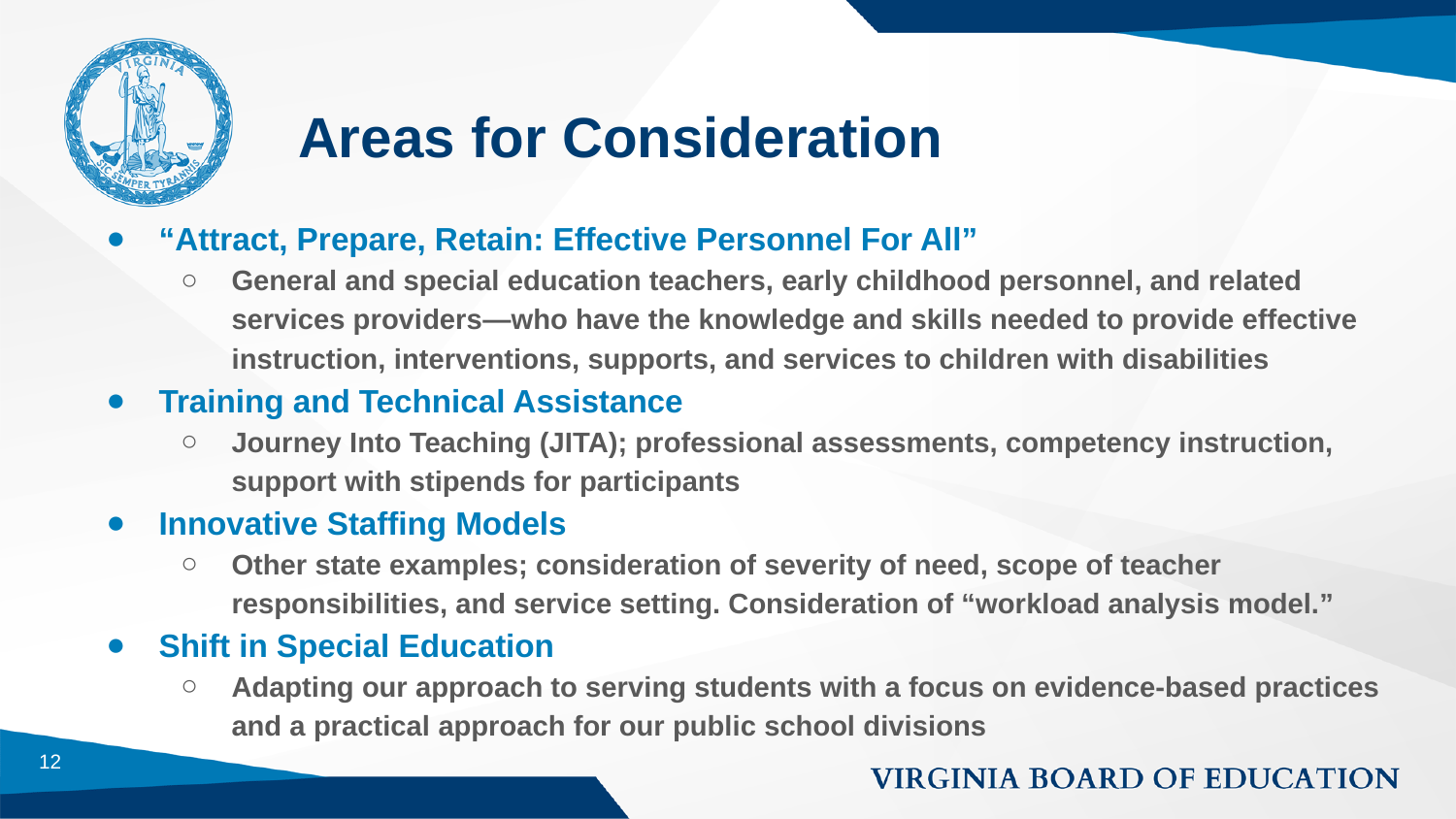

# Areas for Consideration
“Attract, Prepare, Retain: Effective Personnel For All”
General and special education teachers, early childhood personnel, and related services providers—who have the knowledge and skills needed to provide effective instruction, interventions, supports, and services to children with disabilities
Training and Technical Assistance
Journey Into Teaching (JITA); professional assessments, competency instruction, support with stipends for participants
Innovative Staffing Models
Other state examples; consideration of severity of need, scope of teacher responsibilities, and service setting. Consideration of “workload analysis model.”
Shift in Special Education
Adapting our approach to serving students with a focus on evidence-based practices and a practical approach for our public school divisions
12